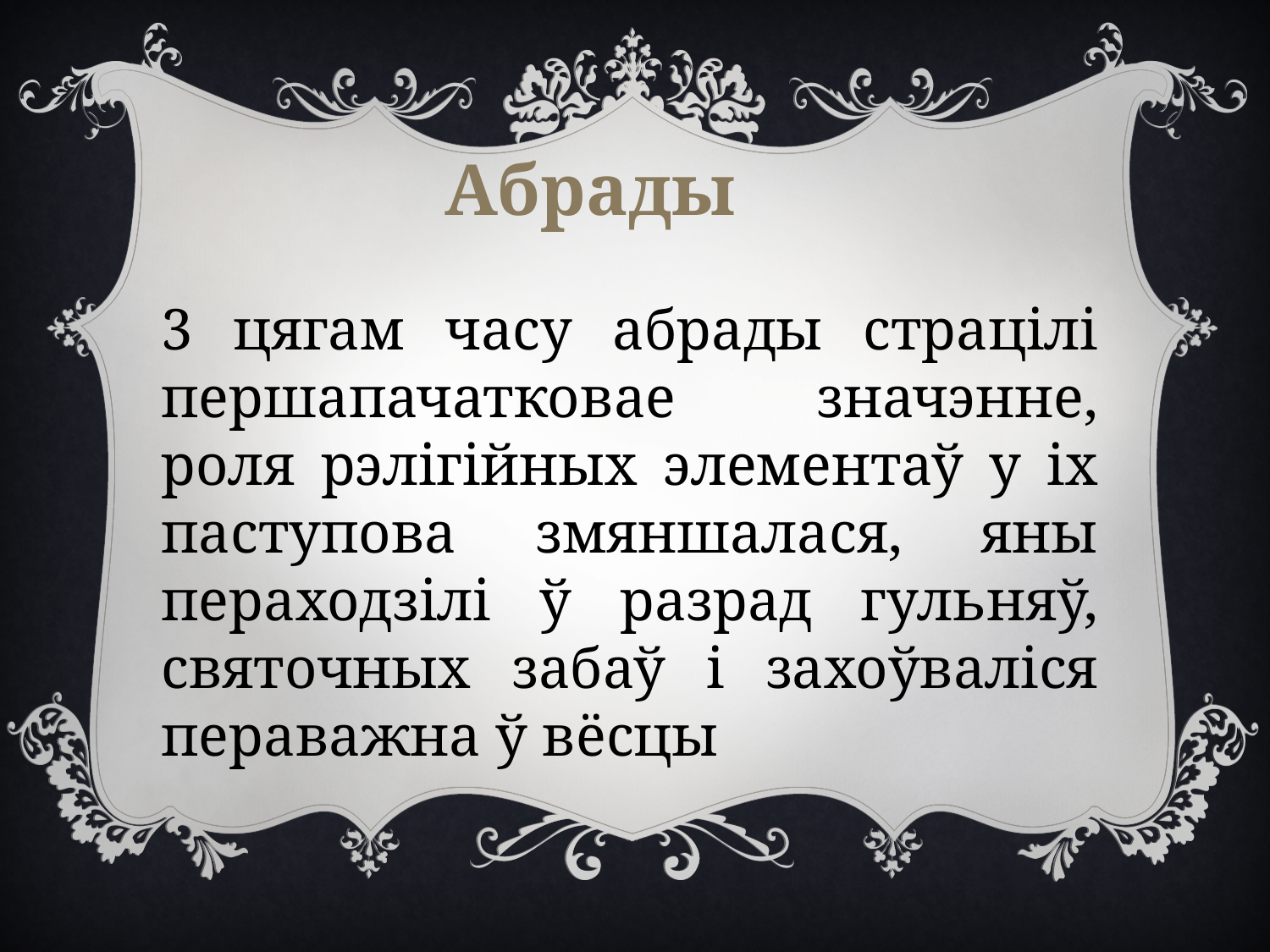

Абрады
3 цягам часу абрады страцілі першапачатковае значэнне, роля рэлігійных элементаў у іх паступова змяншалася, яны пераходзілі ў разрад гульняў, святочных забаў і захоўваліся пераважна ў вёсцы